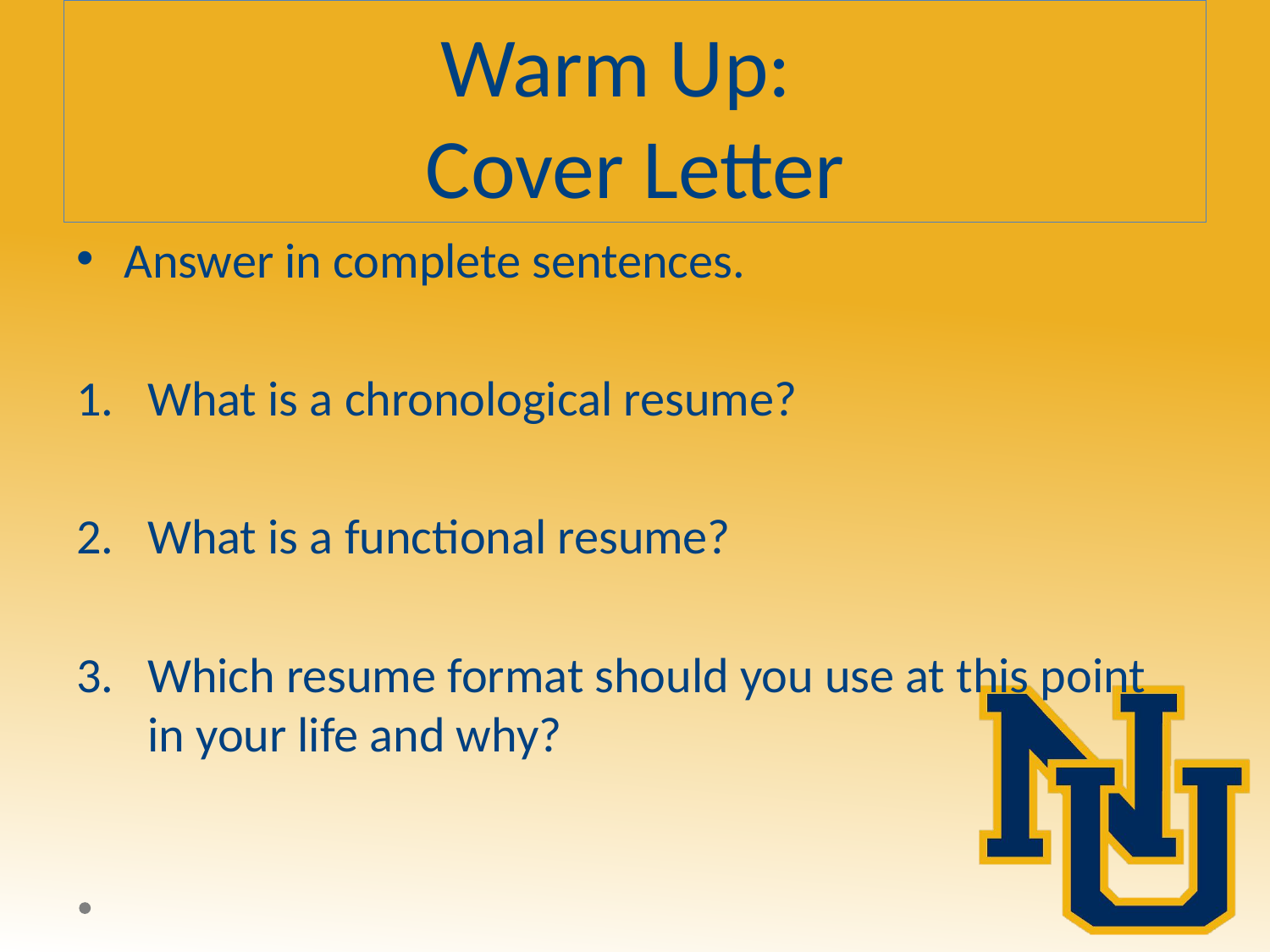

# Warm Up: Cover Letter
Answer in complete sentences.

What is a chronological resume?

What is a functional resume?

Which resume format should you use at this point in your life and why?